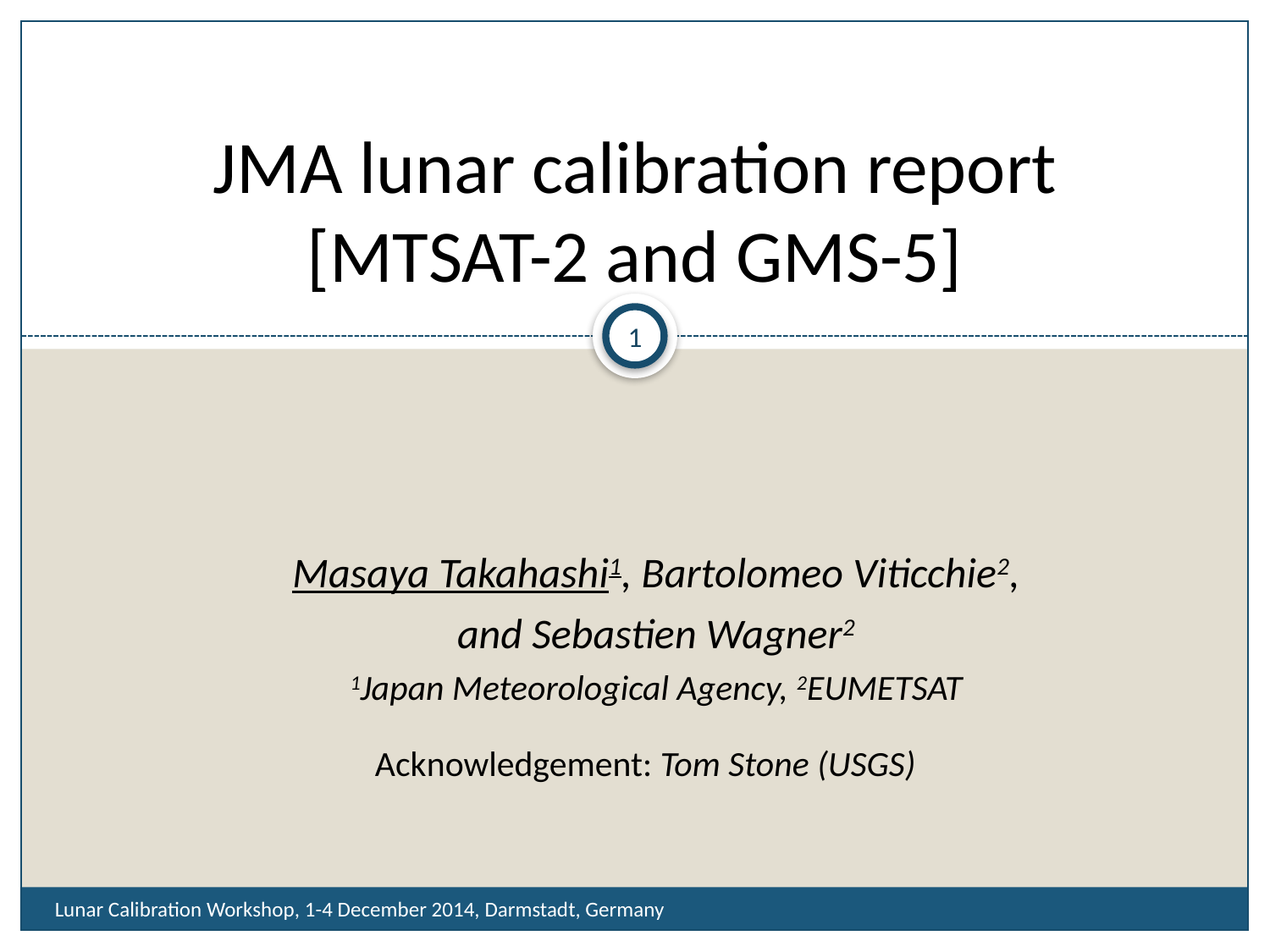

# JMA lunar calibration report [MTSAT-2 and GMS-5]
1
Masaya Takahashi1, Bartolomeo Viticchie2, and Sebastien Wagner2
1Japan Meteorological Agency, 2EUMETSAT

Acknowledgement: Tom Stone (USGS)
Lunar Calibration Workshop, 1-4 December 2014, Darmstadt, Germany